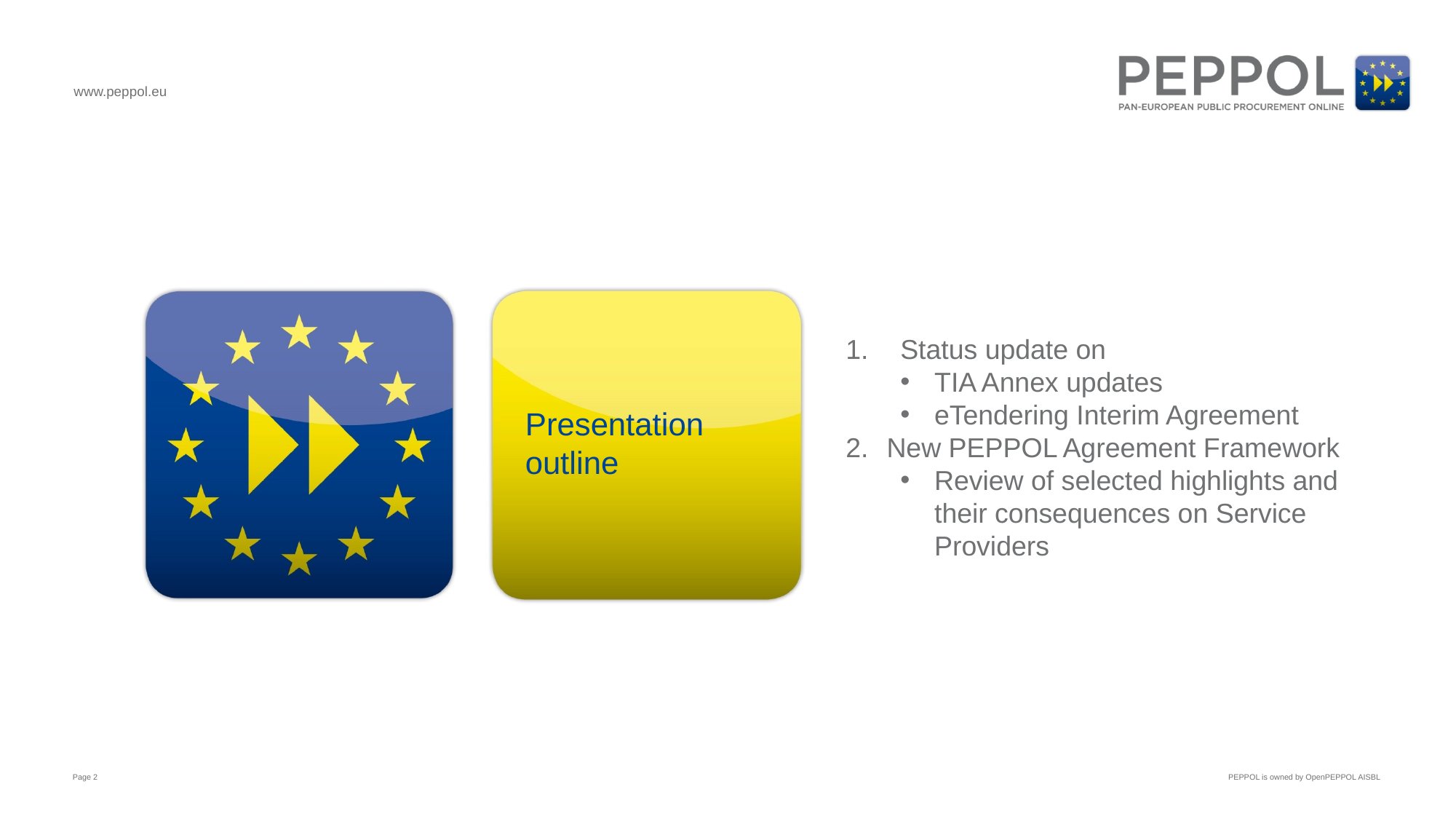

Status update on
TIA Annex updates
eTendering Interim Agreement
New PEPPOL Agreement Framework
Review of selected highlights and their consequences on Service Providers
# Presentation outline
Page 2